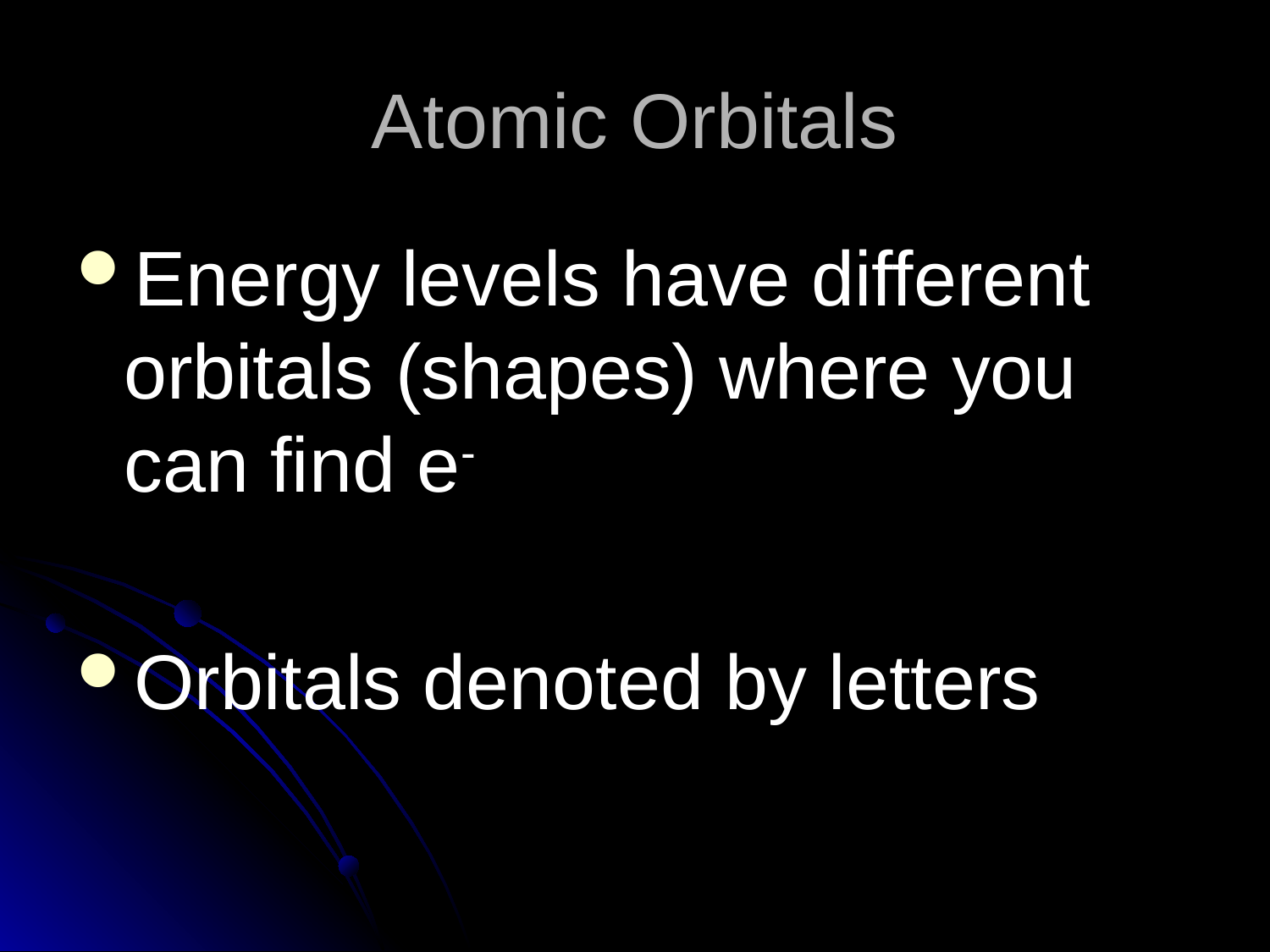

# Atomic Orbitals
Energy levels have different orbitals (shapes) where you can find e-

Orbitals denoted by letters